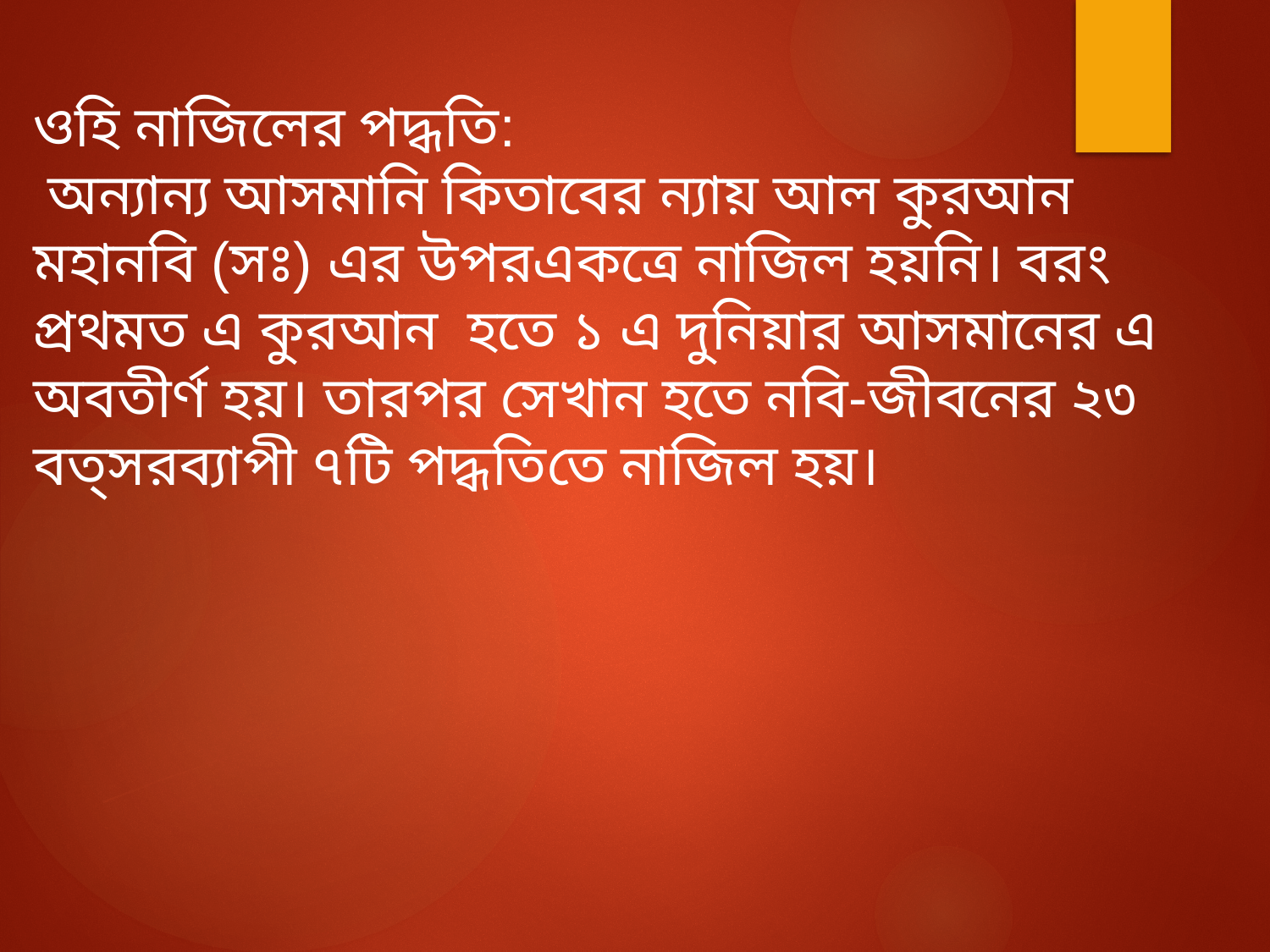

ওহি নাজিলের পদ্ধতি:
 অন্যান্য আসমানি কিতাবের ন্যায় আল কুরআন মহানবি (সঃ) এর উপরএকত্রে নাজিল হয়নি। বরং প্রথমত এ কুরআন  হতে ১ এ দুনিয়ার আসমানের এ অবতীর্ণ হয়। তারপর সেখান হতে নবি-জীবনের ২৩ বত্সরব্যাপী ৭টি পদ্ধতিতে নাজিল হয়।